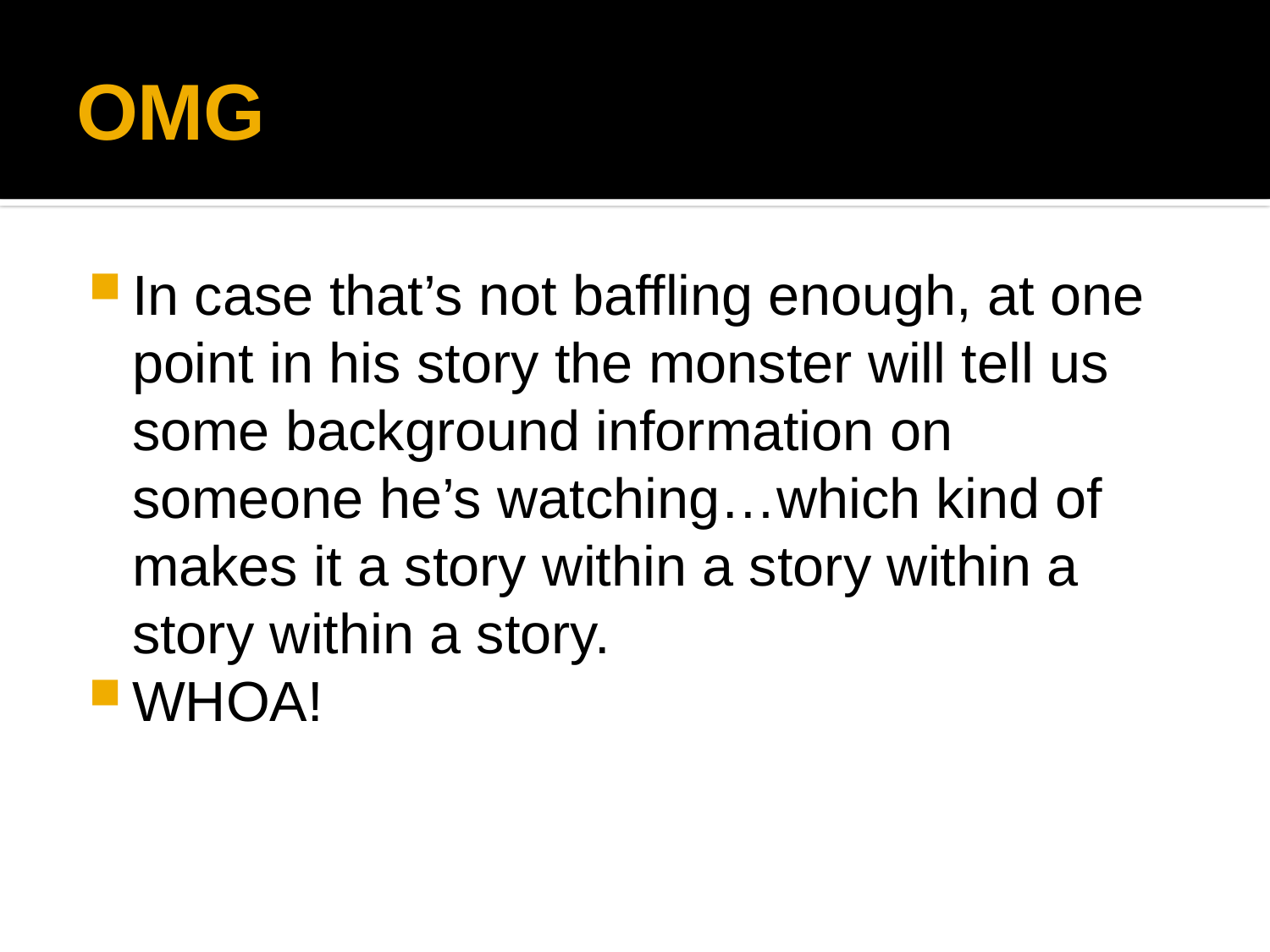

# OMG
In case that’s not baffling enough, at one point in his story the monster will tell us some background information on someone he’s watching…which kind of makes it a story within a story within a story within a story.
WHOA!